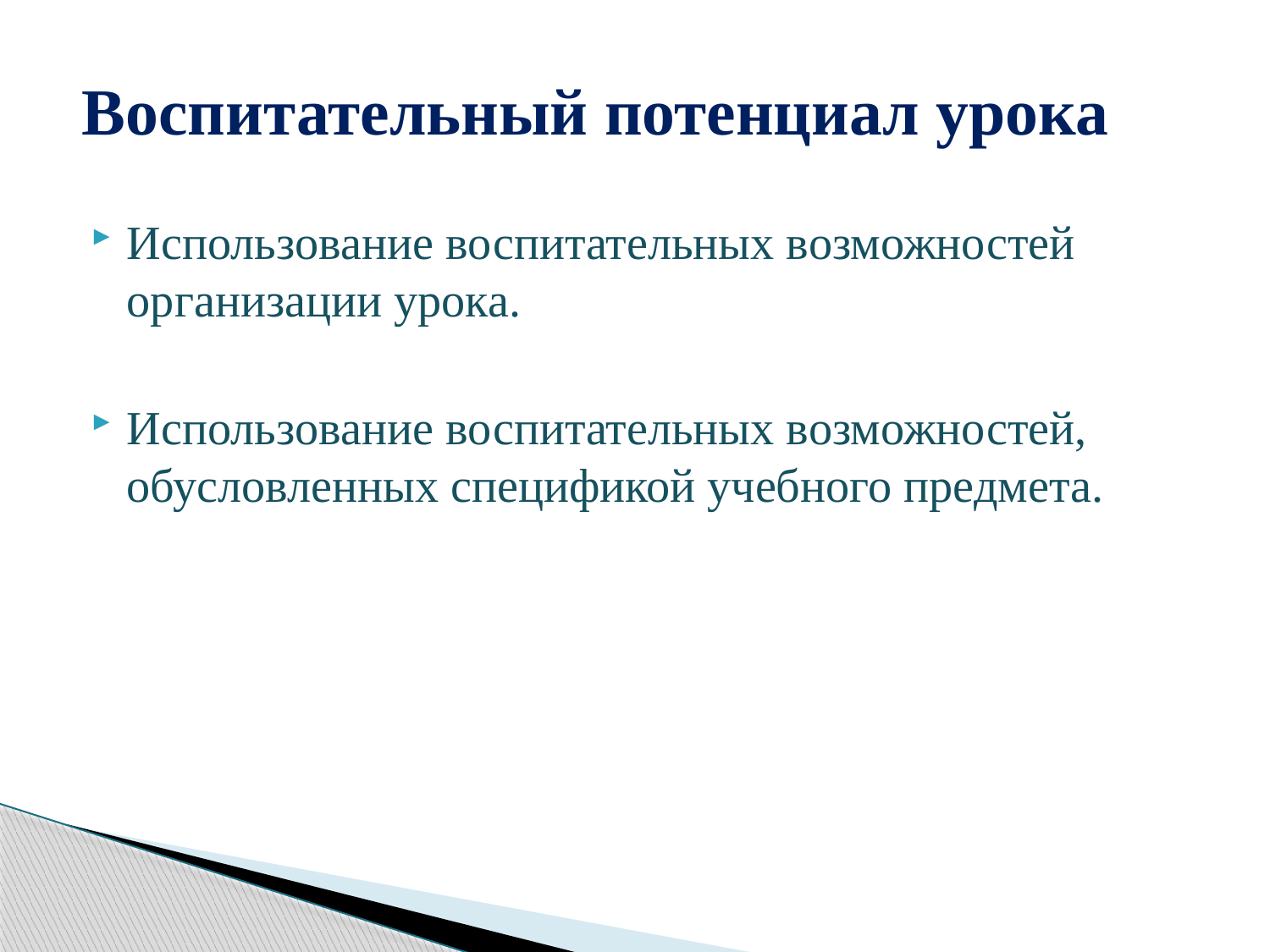

# Воспитательный потенциал урока
Использование воспитательных возможностей организации урока.

Использование воспитательных возможностей, обусловленных спецификой учебного предмета.